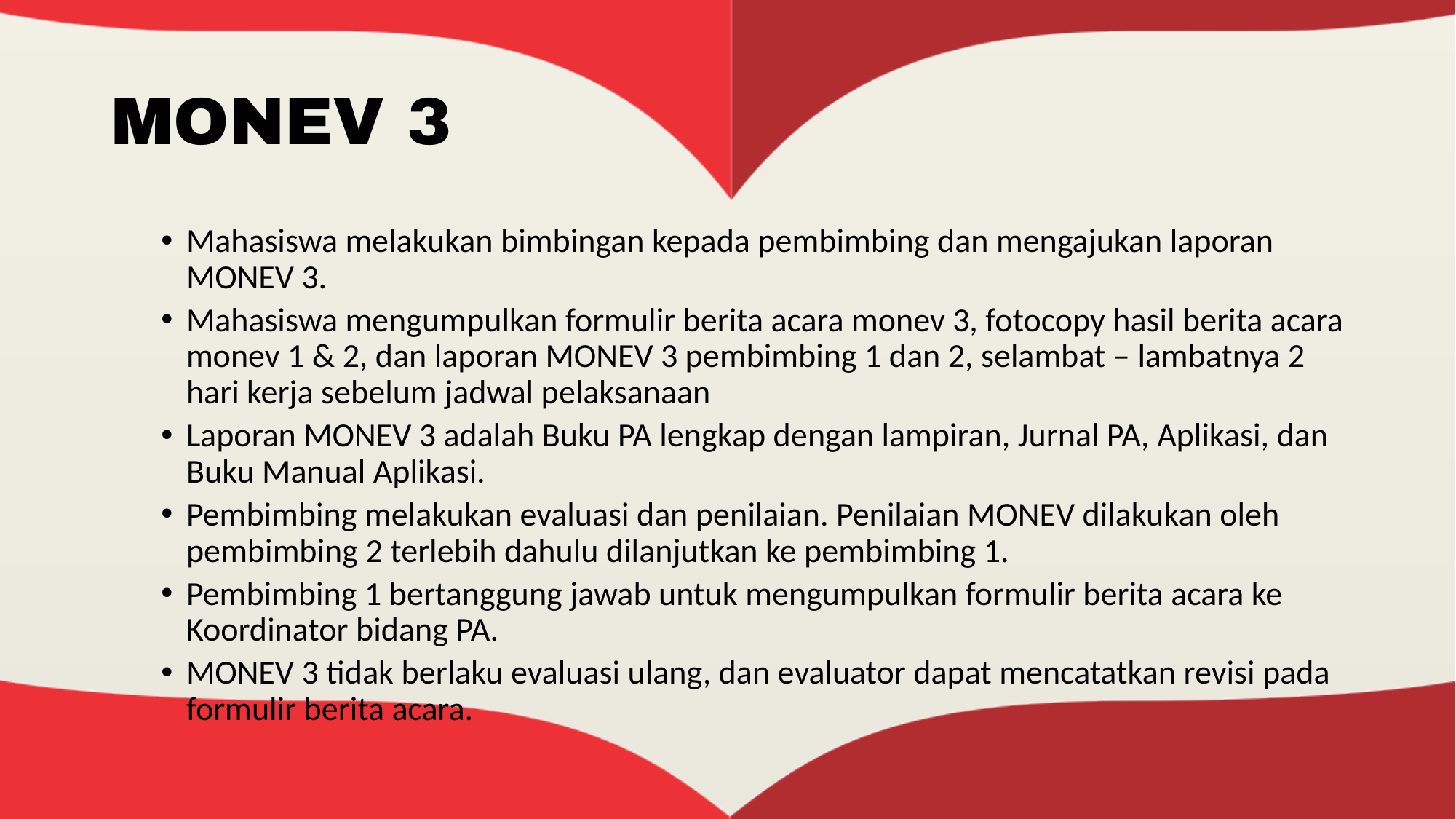

# MONEV 3
Mahasiswa melakukan bimbingan kepada pembimbing dan mengajukan laporan MONEV 3.
Mahasiswa mengumpulkan formulir berita acara monev 3, fotocopy hasil berita acara monev 1 & 2, dan laporan MONEV 3 pembimbing 1 dan 2, selambat – lambatnya 2 hari kerja sebelum jadwal pelaksanaan
Laporan MONEV 3 adalah Buku PA lengkap dengan lampiran, Jurnal PA, Aplikasi, dan Buku Manual Aplikasi.
Pembimbing melakukan evaluasi dan penilaian. Penilaian MONEV dilakukan oleh pembimbing 2 terlebih dahulu dilanjutkan ke pembimbing 1.
Pembimbing 1 bertanggung jawab untuk mengumpulkan formulir berita acara ke Koordinator bidang PA.
MONEV 3 tidak berlaku evaluasi ulang, dan evaluator dapat mencatatkan revisi pada formulir berita acara.